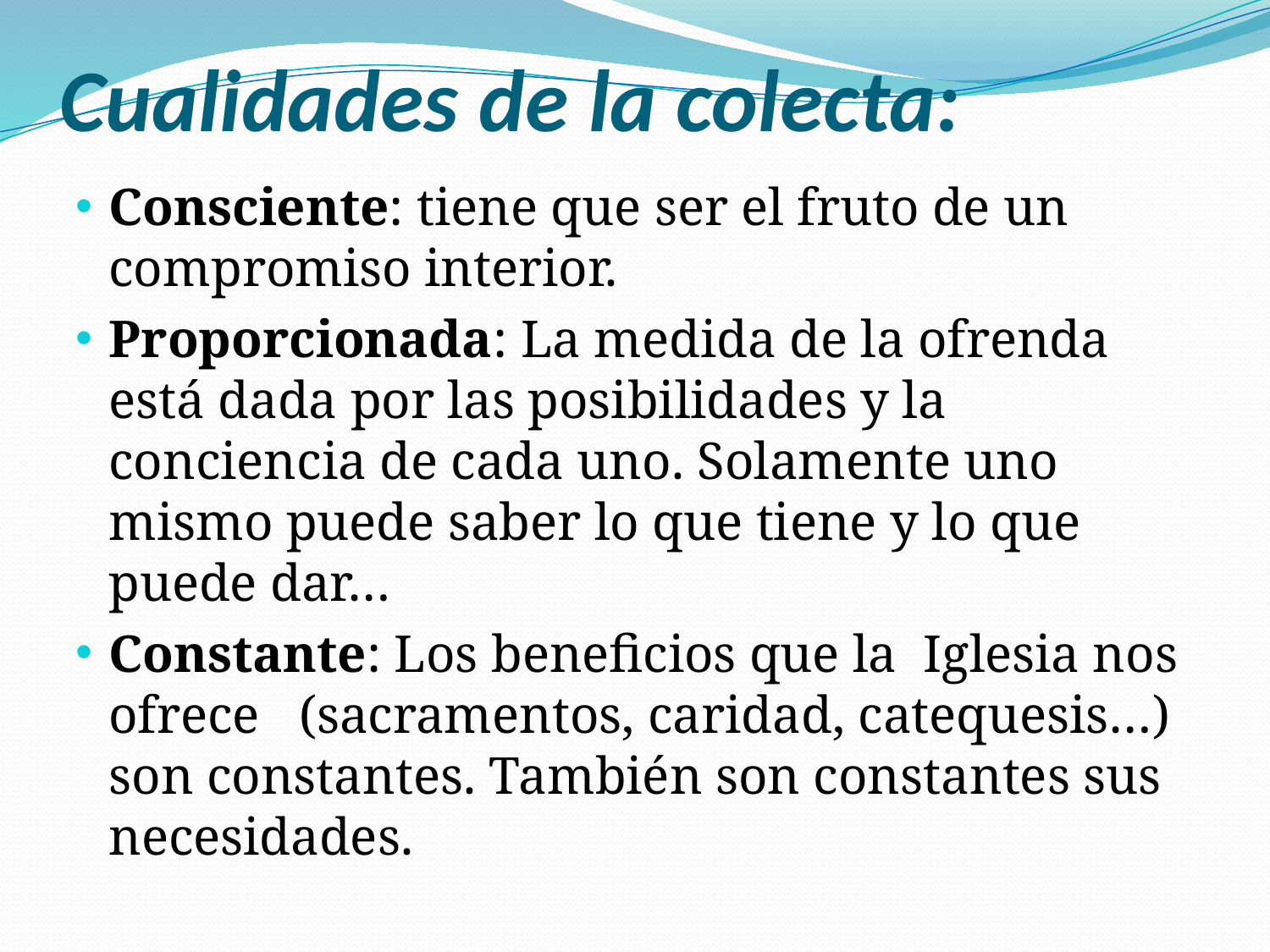

# Cualidades de la colecta:
Consciente: tiene que ser el fruto de un compromiso interior.
Proporcionada: La medida de la ofrenda está dada por las posibilidades y la conciencia de cada uno. Solamente uno mismo puede saber lo que tiene y lo que puede dar…
Constante: Los beneficios que la  Iglesia nos ofrece   (sacramentos, caridad, catequesis…) son constantes. También son constantes sus necesidades.